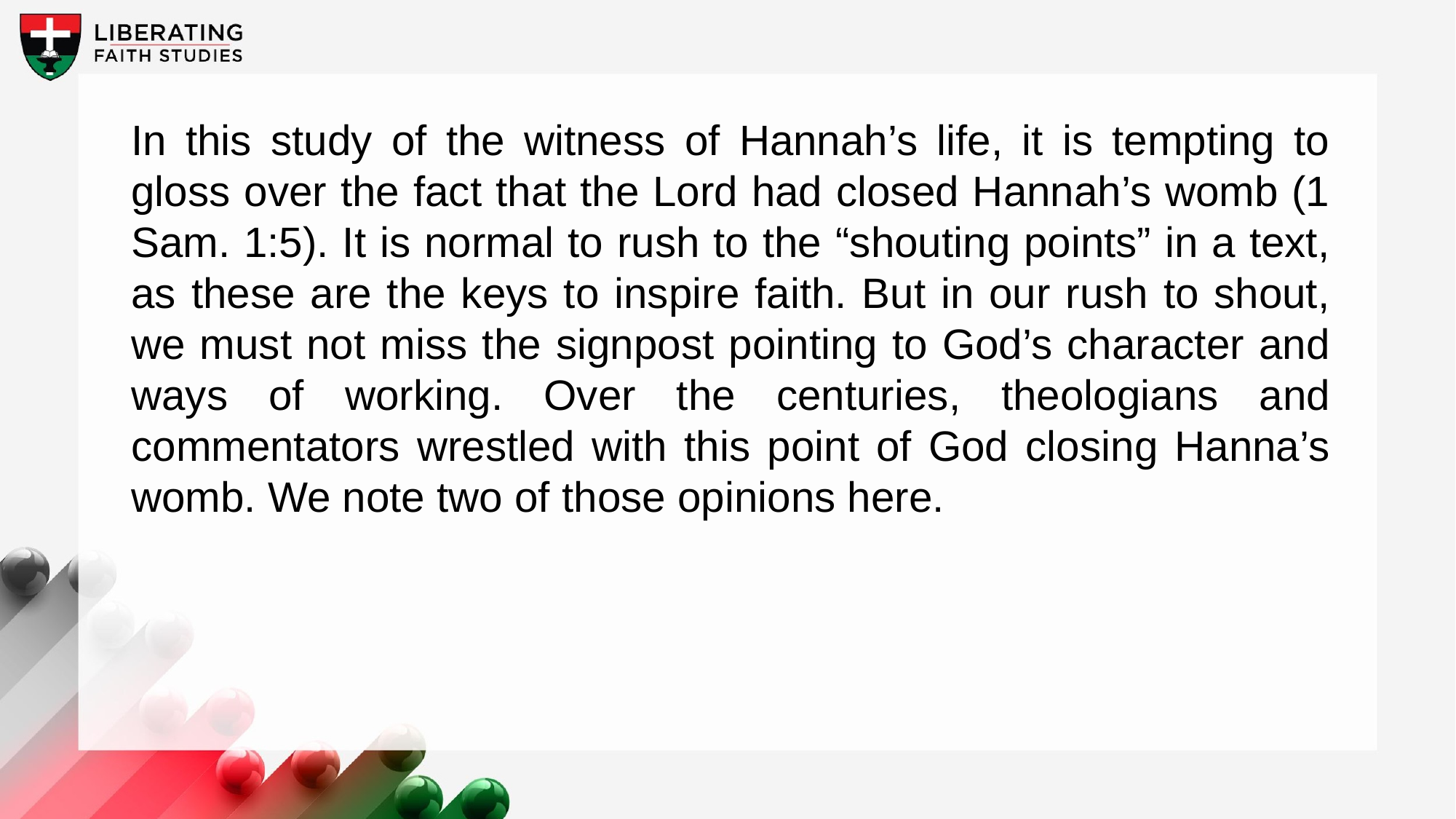

In this study of the witness of Hannah’s life, it is tempting to gloss over the fact that the Lord had closed Hannah’s womb (1 Sam. 1:5). It is normal to rush to the “shouting points” in a text, as these are the keys to inspire faith. But in our rush to shout, we must not miss the signpost pointing to God’s character and ways of working. Over the centuries, theologians and commentators wrestled with this point of God closing Hanna’s womb. We note two of those opinions here.